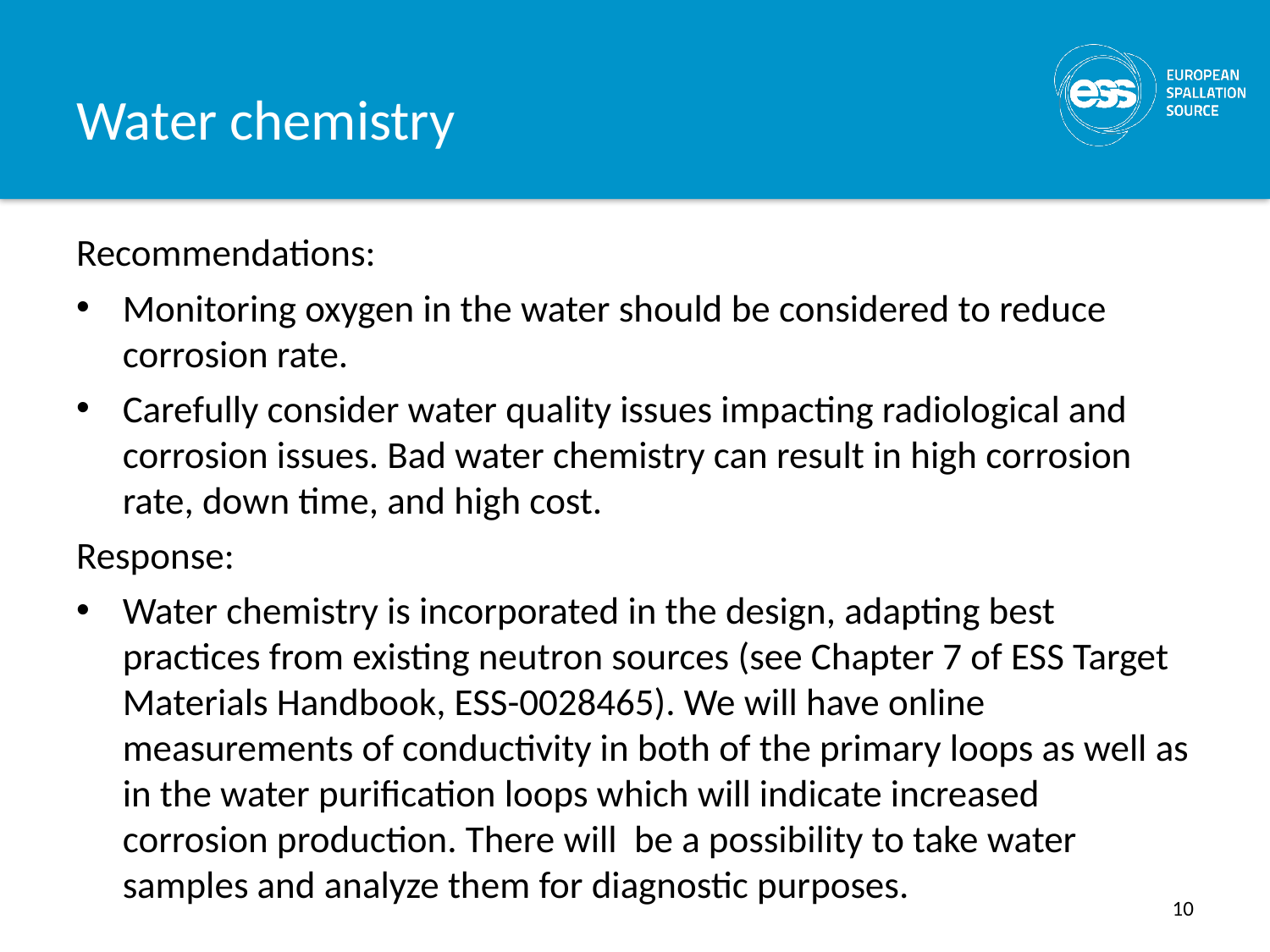

# Water chemistry
Recommendations:
Monitoring oxygen in the water should be considered to reduce corrosion rate.
Carefully consider water quality issues impacting radiological and corrosion issues. Bad water chemistry can result in high corrosion rate, down time, and high cost.
Response:
Water chemistry is incorporated in the design, adapting best practices from existing neutron sources (see Chapter 7 of ESS Target Materials Handbook, ESS-0028465). We will have online measurements of conductivity in both of the primary loops as well as in the water purification loops which will indicate increased corrosion production. There will  be a possibility to take water samples and analyze them for diagnostic purposes.
10